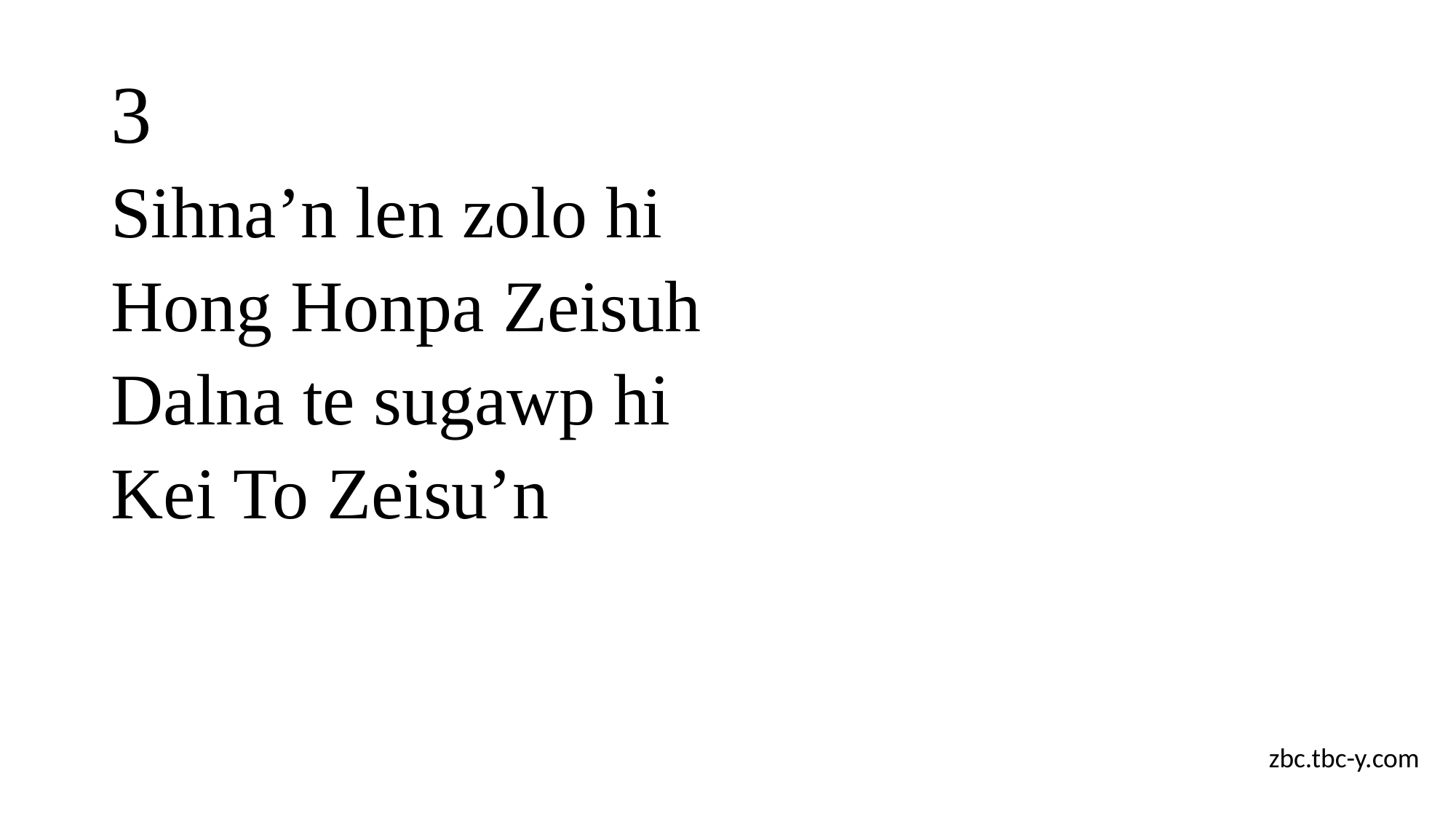

# 3
Sihna’n len zolo hi
Hong Honpa Zeisuh
Dalna te sugawp hi
Kei To Zeisu’n

zbc.tbc-y.com